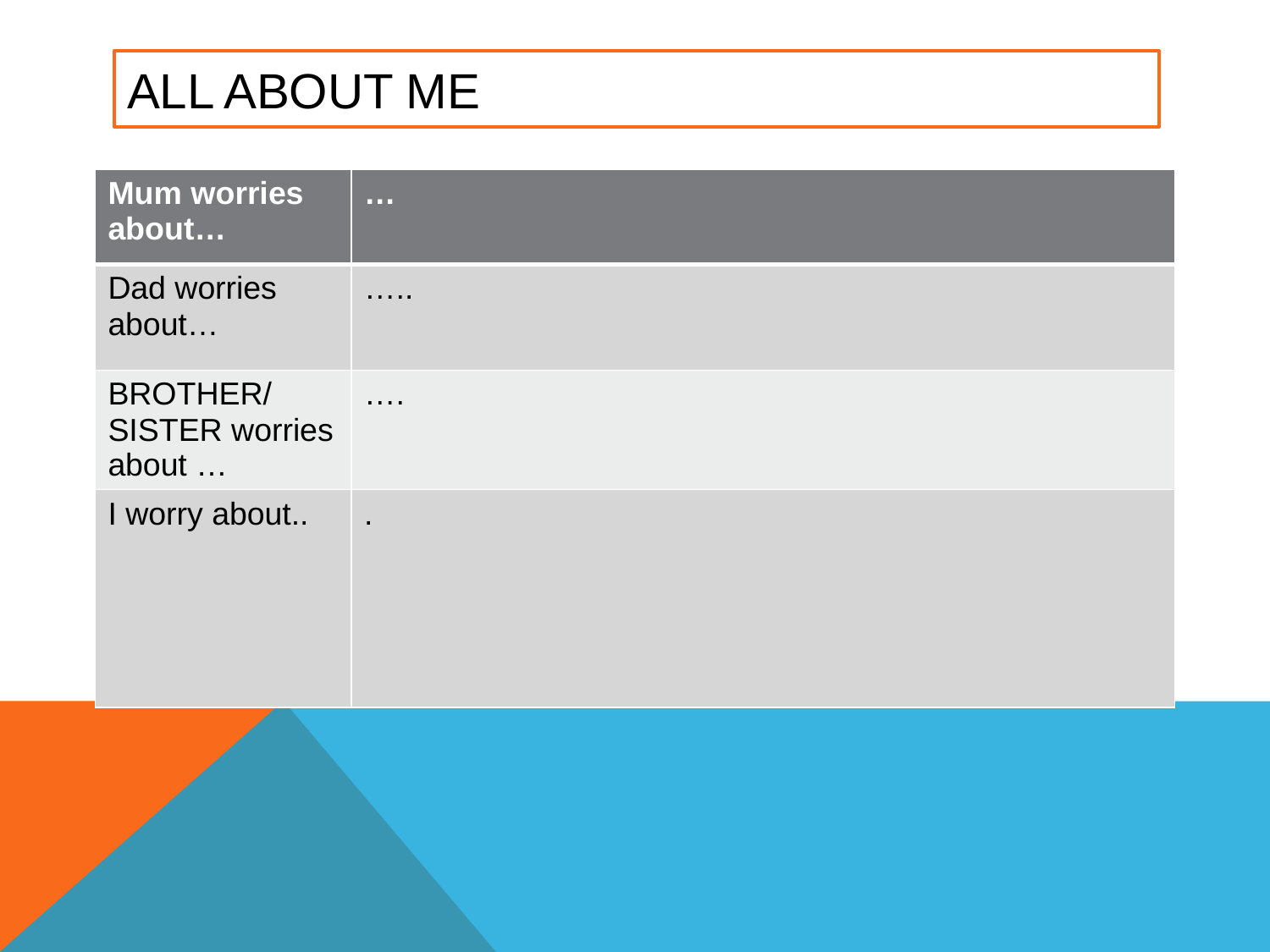

# All about me
| Mum worries about… | … |
| --- | --- |
| Dad worries about… | ….. |
| BROTHER/SISTER worries about … | …. |
| I worry about.. | . |